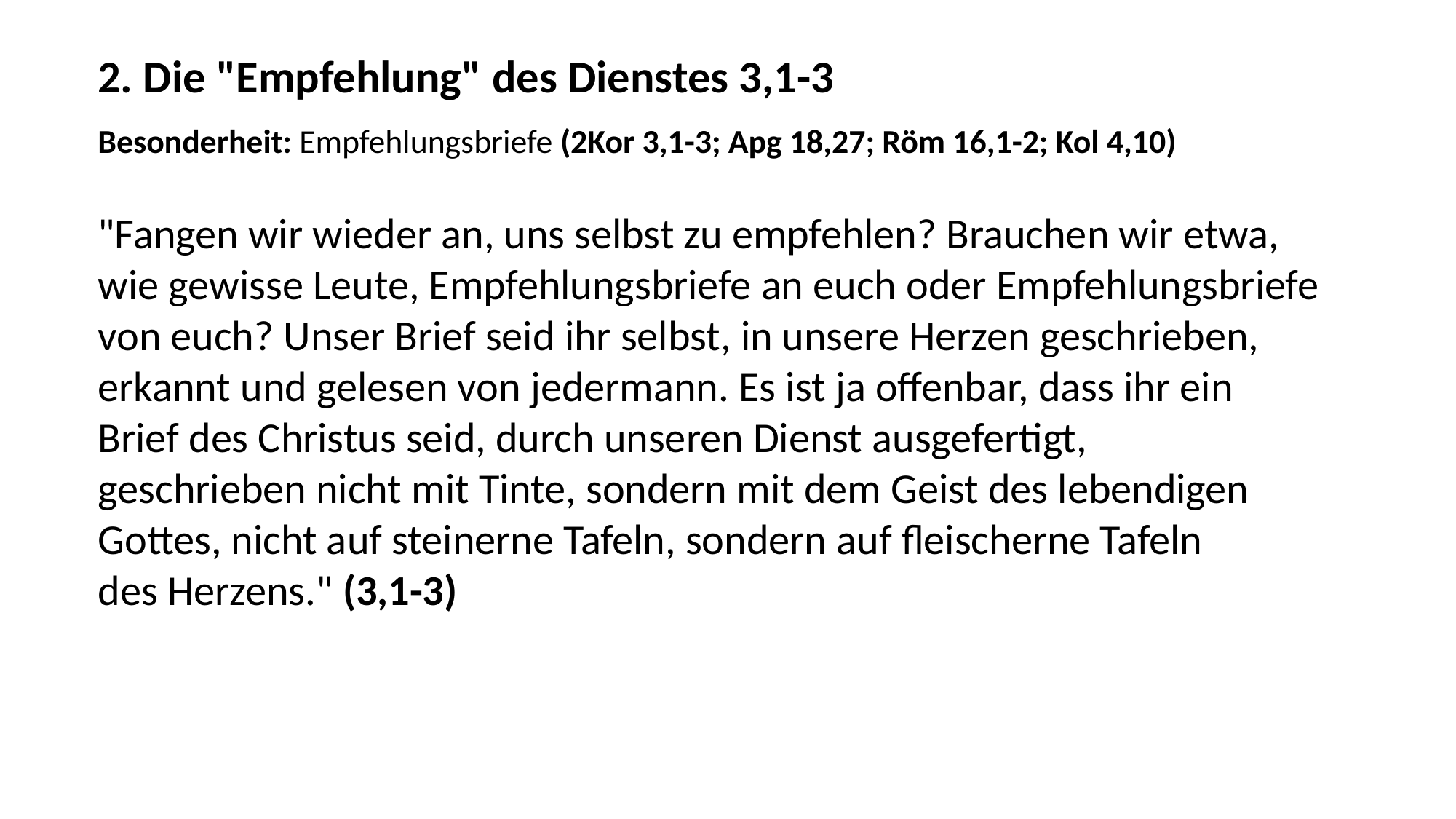

2. Die "Empfehlung" des Dienstes 3,1-3

Besonderheit: Empfehlungsbriefe (2Kor 3,1-3; Apg 18,27; Röm 16,1-2; Kol 4,10)
"Fangen wir wieder an, uns selbst zu empfehlen? Brauchen wir etwa,
wie gewisse Leute, Empfehlungsbriefe an euch oder Empfehlungsbriefe
von euch? Unser Brief seid ihr selbst, in unsere Herzen geschrieben,
erkannt und gelesen von jedermann. Es ist ja offenbar, dass ihr ein
Brief des Christus seid, durch unseren Dienst ausgefertigt,
geschrieben nicht mit Tinte, sondern mit dem Geist des lebendigen
Gottes, nicht auf steinerne Tafeln, sondern auf fleischerne Tafeln
des Herzens." (3,1-3)